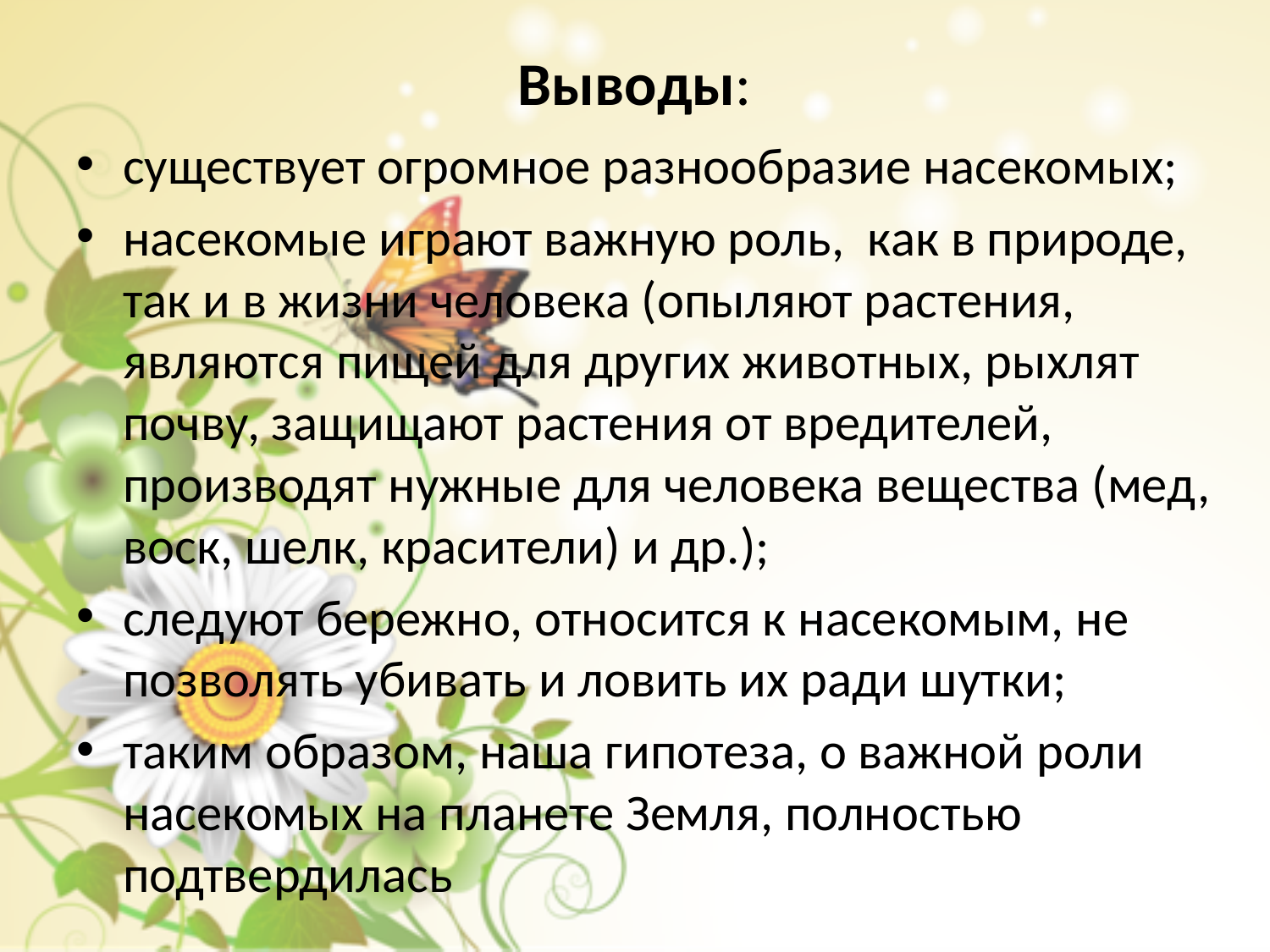

# Выводы:
существует огромное разнообразие насекомых;
насекомые играют важную роль,  как в природе, так и в жизни человека (опыляют растения, являются пищей для других животных, рыхлят почву, защищают растения от вредителей, производят нужные для человека вещества (мед, воск, шелк, красители) и др.);
следуют бережно, относится к насекомым, не позволять убивать и ловить их ради шутки;
таким образом, наша гипотеза, о важной роли насекомых на планете Земля, полностью подтвердилась